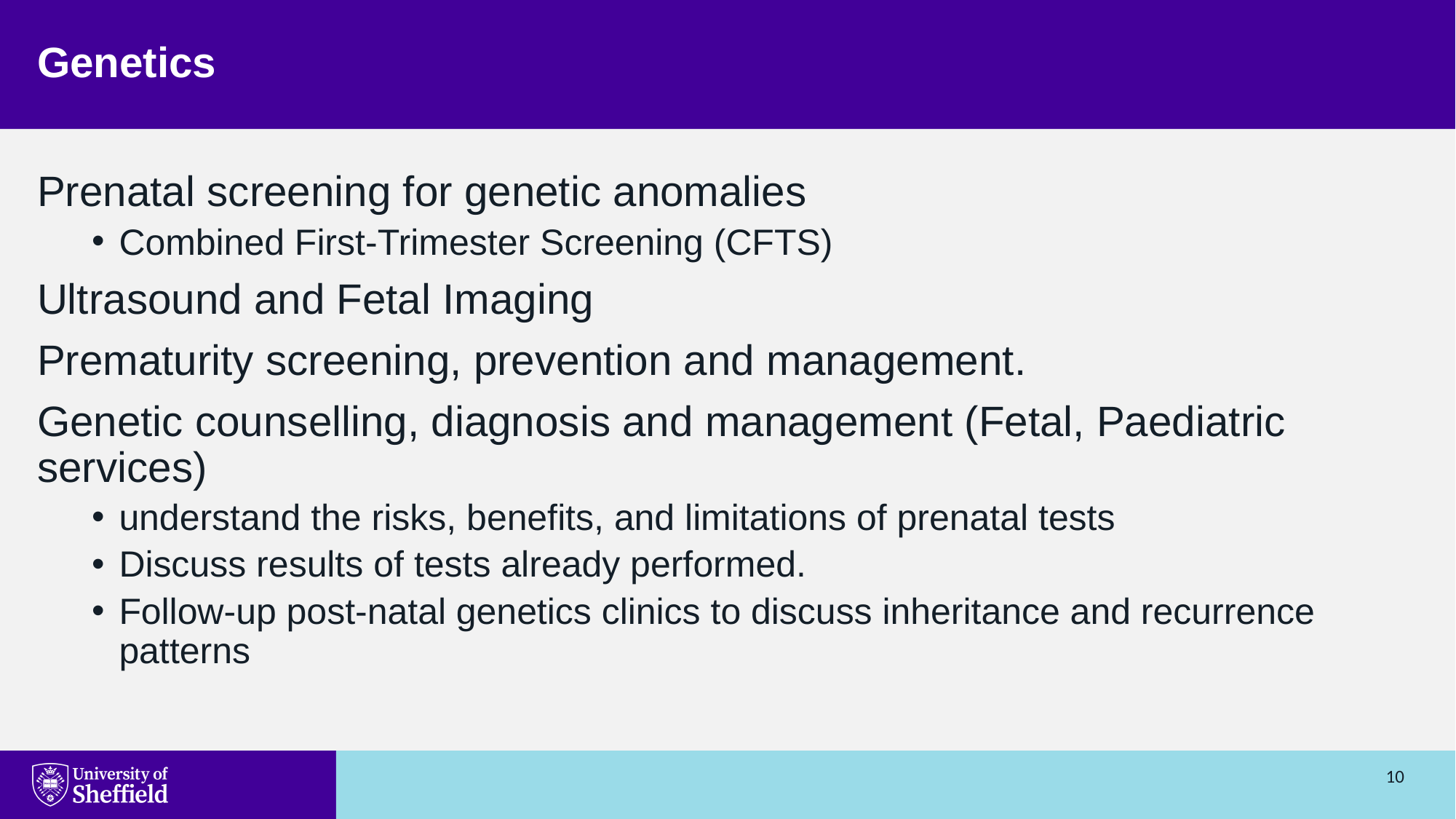

Genetics
Prenatal screening for genetic anomalies
Combined First-Trimester Screening (CFTS)
Ultrasound and Fetal Imaging
Prematurity screening, prevention and management.
Genetic counselling, diagnosis and management (Fetal, Paediatric services)
understand the risks, benefits, and limitations of prenatal tests
Discuss results of tests already performed.
Follow-up post-natal genetics clinics to discuss inheritance and recurrence patterns
10